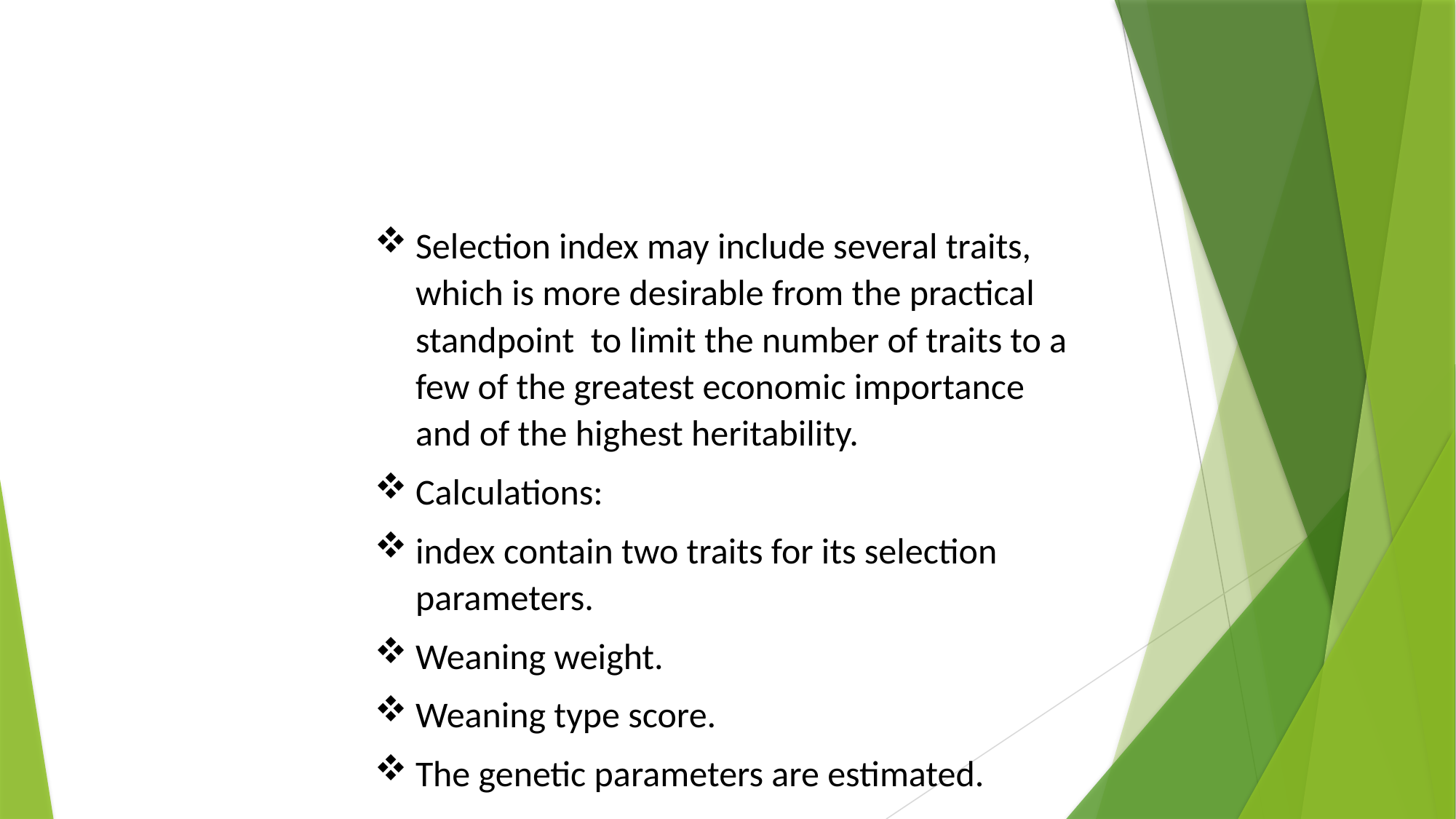

Selection index may include several traits, which is more desirable from the practical standpoint  to limit the number of traits to a few of the greatest economic importance and of the highest heritability.
Calculations:
index contain two traits for its selection parameters.
Weaning weight.
Weaning type score.
The genetic parameters are estimated.